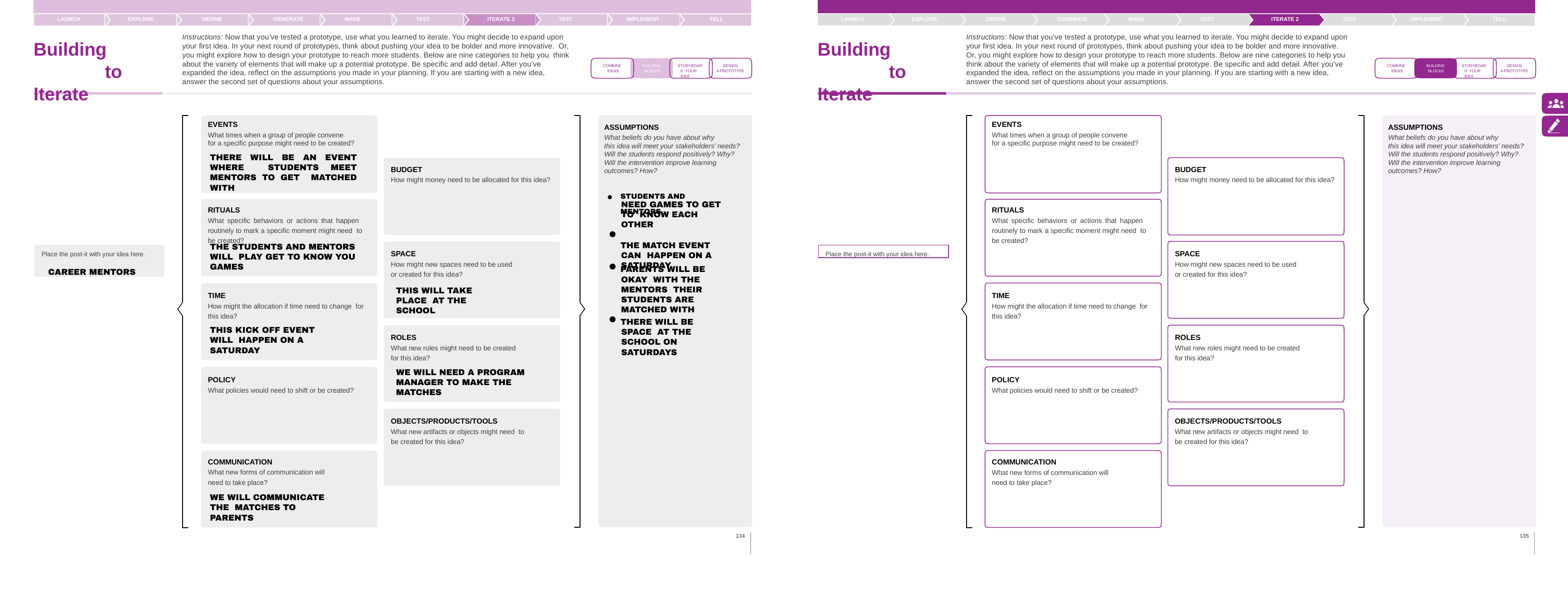

TELL
LAUNCH
EXPLORE
DEFINE	GENERATE	MAKE	TEST	ITERATE 2	TEST

Instructions: Now that you’ve tested a prototype, use what you learned to iterate. You might decide to expand upon
your first idea. In your next round of prototypes, think about pushing your idea to be bolder and more innovative.  Or, you might explore how to design your prototype to reach more students. Below are nine categories to help you  think about the variety of elements that will make up a potential prototype. Be specific and add detail. After you’ve  expanded the idea, reflect on the assumptions you made in your planning. If you are starting with a new idea,  answer the second set of questions about your assumptions.
IMPLEMENT
TELL
LAUNCH
EXPLORE
DEFINE	GENERATE	MAKE	TEST	ITERATE 2	TEST

Instructions: Now that you’ve tested a prototype, use what you learned to iterate. You might decide to expand upon  your first idea. In your next round of prototypes, think about pushing your idea to be bolder and more innovative.
Or, you might explore how to design your prototype to reach more students. Below are nine categories to help you  think about the variety of elements that will make up a potential prototype. Be specific and add detail. After you’ve  expanded the idea, reflect on the assumptions you made in your planning. If you are starting with a new idea,  answer the second set of questions about your assumptions.
IMPLEMENT
Building	to  Iterate
Building	to  Iterate

STORYBOARD  YOUR IDEA
STORYBOARD  YOUR IDEA
DESIGN
A PROTOTYPE
DESIGN
A PROTOTYPE
COMBINE  IDEAS
BUILDING  BLOCKS
COMBINE  IDEAS
BUILDING  BLOCKS

EVENTS
What times when a group of people convene
for a specific purpose might need to be created?
THERE WILL BE AN EVENT WHERE  STUDENTS MEET MENTORS TO GET  MATCHED WITH
EVENTS
What times when a group of people convene
for a specific purpose might need to be created?
ASSUMPTIONS
What beliefs do you have about why
this idea will meet your stakeholders’ needs?  Will the students respond positively? Why?  Will the intervention improve learning  outcomes? How?
ASSUMPTIONS
What beliefs do you have about why
this idea will meet your stakeholders’ needs?  Will the students respond positively? Why?  Will the intervention improve learning  outcomes? How?

BUDGET
How might money need to be allocated for this idea?
BUDGET
How might money need to be allocated for this idea?
STUDENTS AND MENTORS
NEED GAMES TO GET TO  KNOW EACH OTHER

THE MATCH EVENT CAN  HAPPEN ON A SATURDAY

RITUALS
What specific behaviors or actions that happen  routinely to mark a specific moment might need  to be created?
RITUALS
What specific behaviors or actions that happen  routinely to mark a specific moment might need  to be created?
•
•
THE STUDENTS AND MENTORS WILL  PLAY GET TO KNOW YOU GAMES

Place the post-it with your idea here.

CAREER MENTORS
Place the post-it with your idea here.
SPACE
How might new spaces need to be used  or created for this idea?

THIS WILL TAKE PLACE  AT THE SCHOOL
SPACE
How might new spaces need to be used  or created for this idea?
PARENTS WILL BE OKAY  WITH THE MENTORS  THEIR STUDENTS ARE  MATCHED WITH

TIME
How might the allocation if time need to change  for this idea?
THIS KICK OFF EVENT WILL  HAPPEN ON A SATURDAY
TIME
How might the allocation if time need to change  for this idea?
•
THERE WILL BE SPACE  AT THE SCHOOL ON  SATURDAYS

ROLES
What new roles might need to be created  for this idea?
WE WILL NEED A PROGRAM  MANAGER TO MAKE THE MATCHES
ROLES
What new roles might need to be created  for this idea?

POLICY
What policies would need to shift or be created?
POLICY
What policies would need to shift or be created?

OBJECTS/PRODUCTS/TOOLS
What new artifacts or objects might need  to be created for this idea?
OBJECTS/PRODUCTS/TOOLS
What new artifacts or objects might need  to be created for this idea?

COMMUNICATION
What new forms of communication will  need to take place?
WE WILL COMMUNICATE THE  MATCHES TO PARENTS
COMMUNICATION
What new forms of communication will  need to take place?
134
135